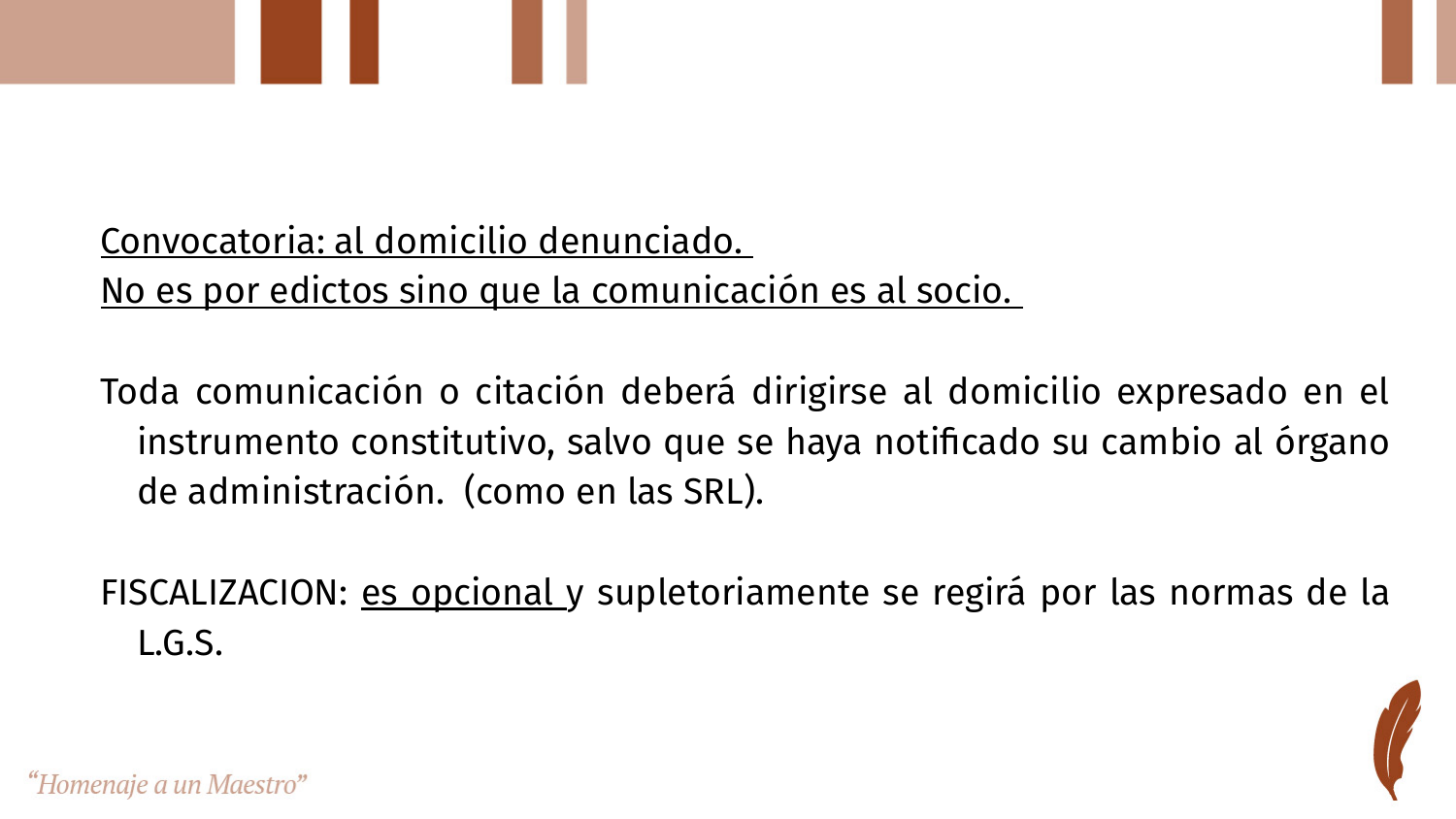

#

Convocatoria: al domicilio denunciado.
No es por edictos sino que la comunicación es al socio.

Toda comunicación o citación deberá dirigirse al domicilio expresado en el instrumento constitutivo, salvo que se haya notificado su cambio al órgano de administración.  (como en las SRL).

FISCALIZACION: es opcional y supletoriamente se regirá por las normas de la L.G.S.